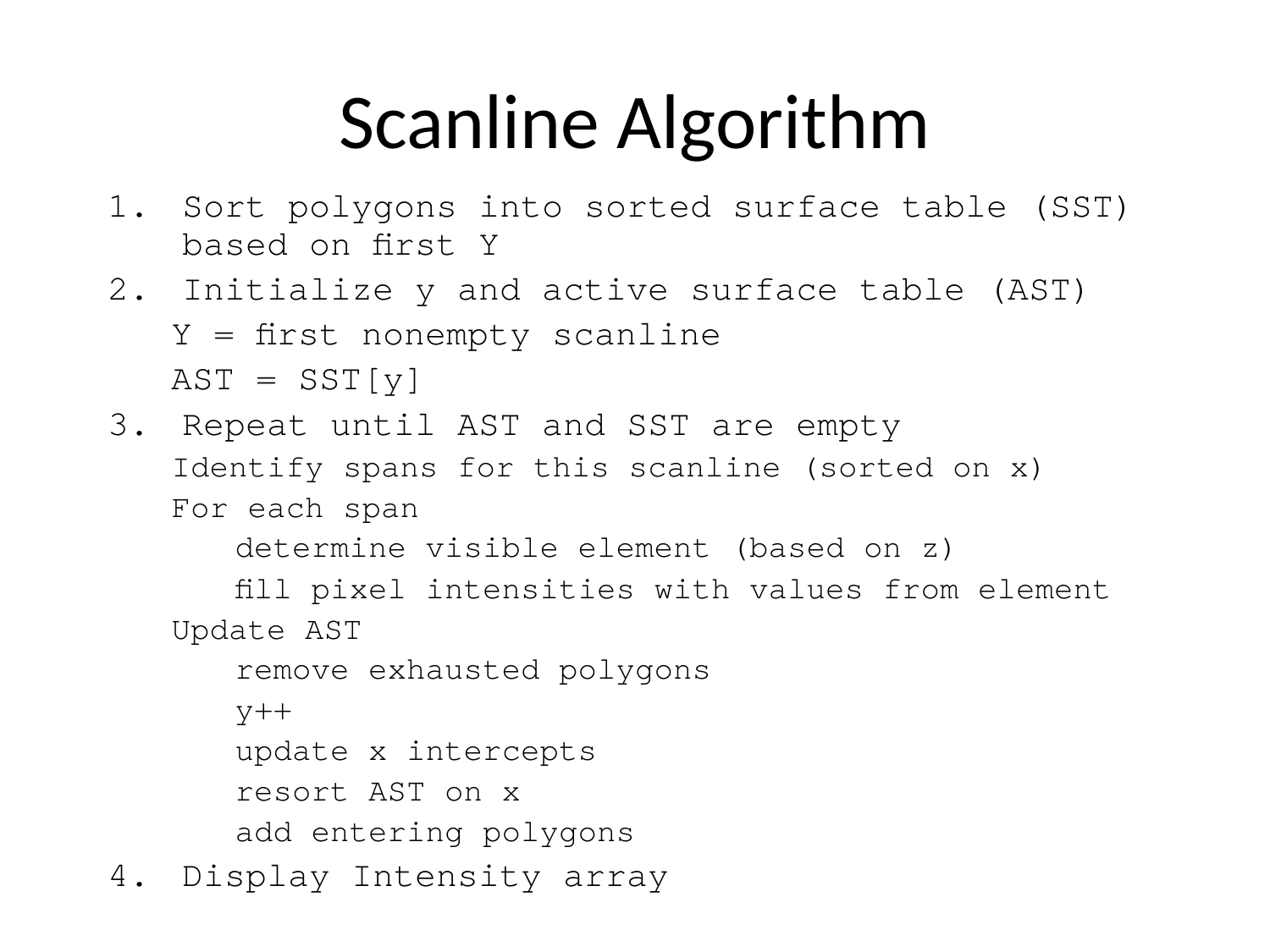

# Scanline Algorithm
Sort polygons into sorted surface table (SST) based on first Y
Initialize y and active surface table (AST)
Y = first nonempty scanline
AST = SST[y]
Repeat until AST and SST are empty
Identify spans for this scanline (sorted on x)
For each span
	determine visible element (based on z)
	fill pixel intensities with values from element
Update AST
	remove exhausted polygons
	y++
	update x intercepts
	resort AST on x
	add entering polygons
Display Intensity array